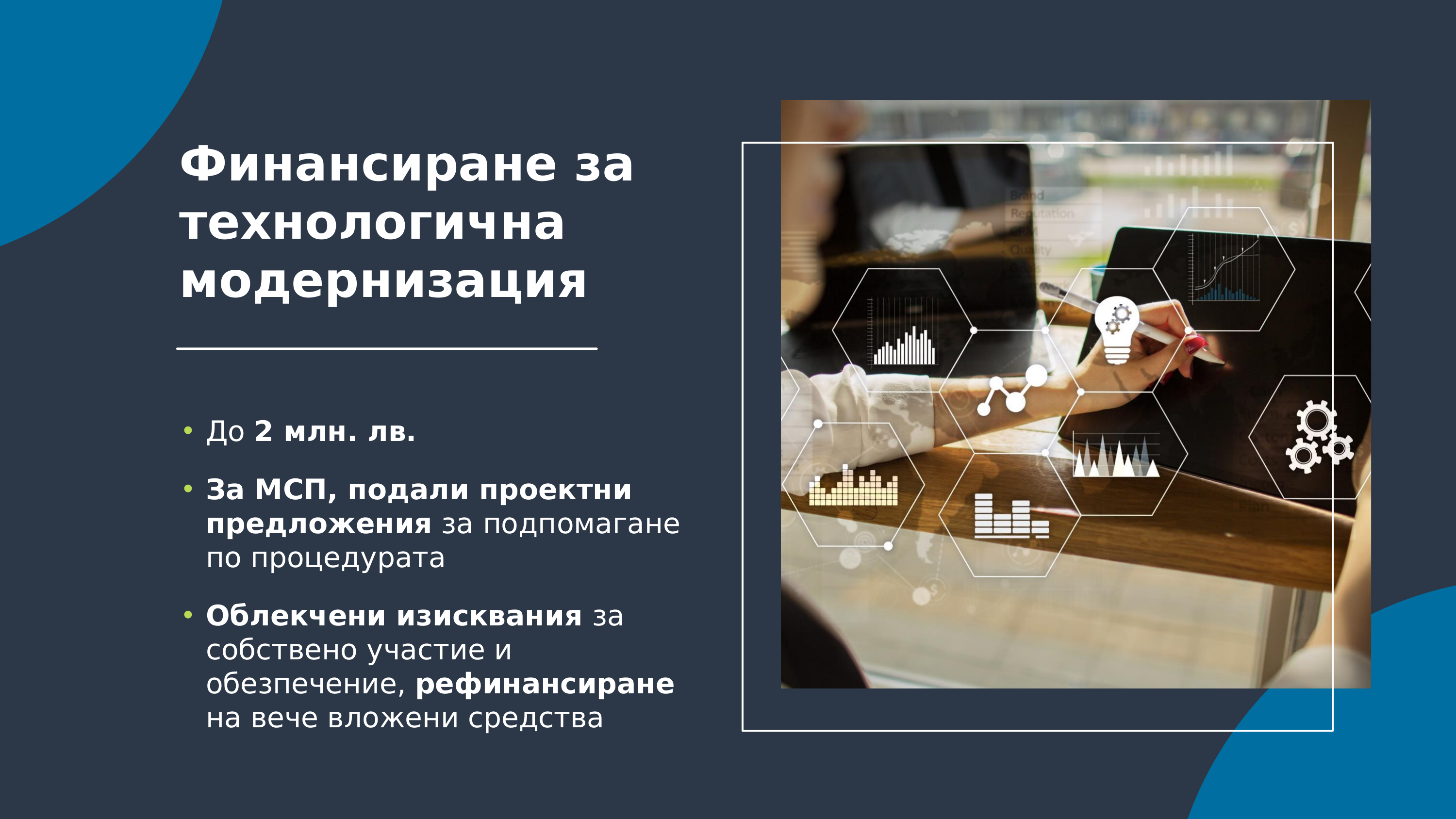

Финансиране за технологична модернизация

До 2 млн. лв.
За МСП, подали проектни предложения за подпомагане по процедурата
Облекчени изисквания за собствено участие и обезпечение, рефинансиране на вече вложени средства